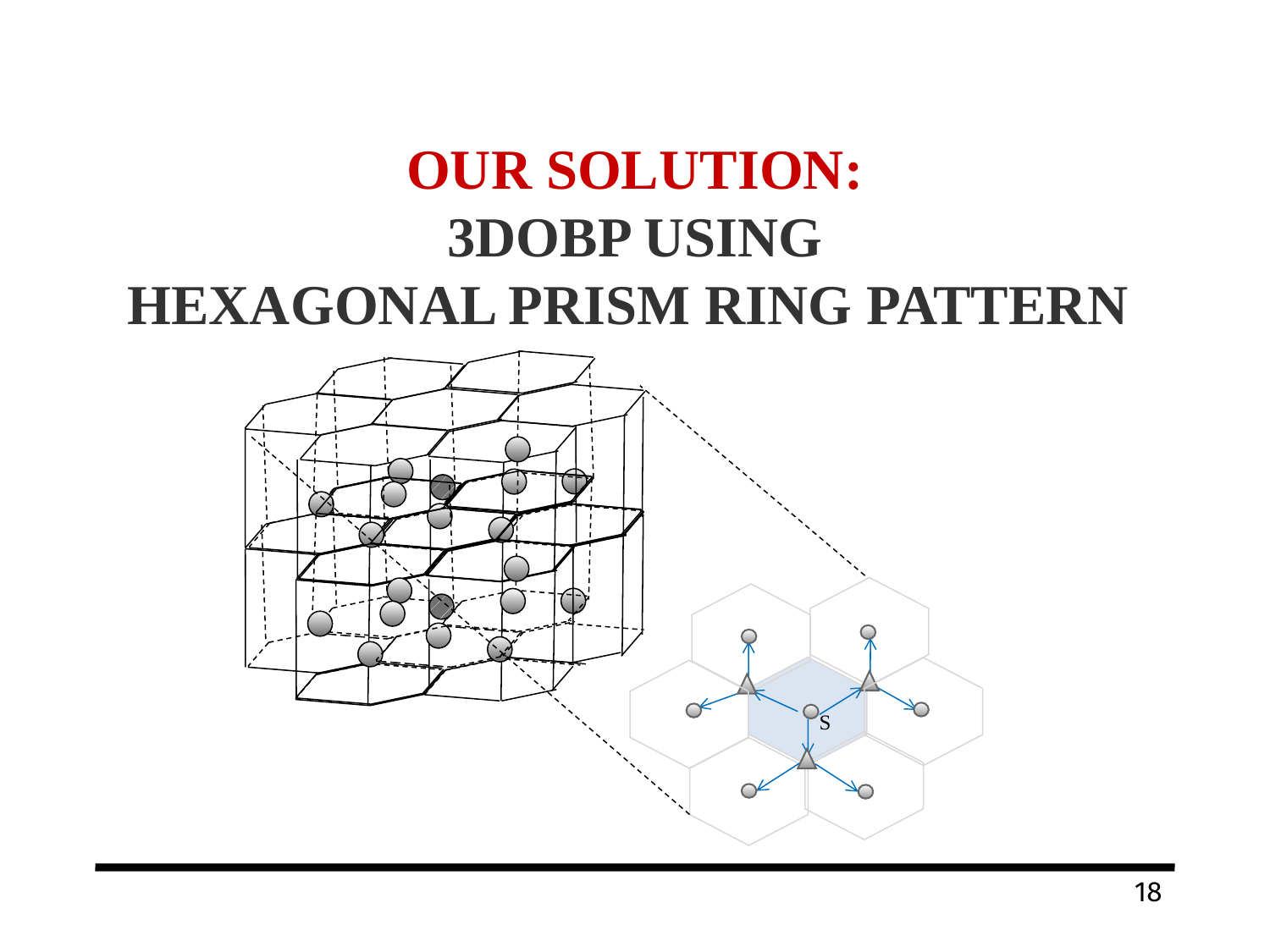

# Our solution: 3DOBP using Hexagonal Prism Ring Pattern

S

18